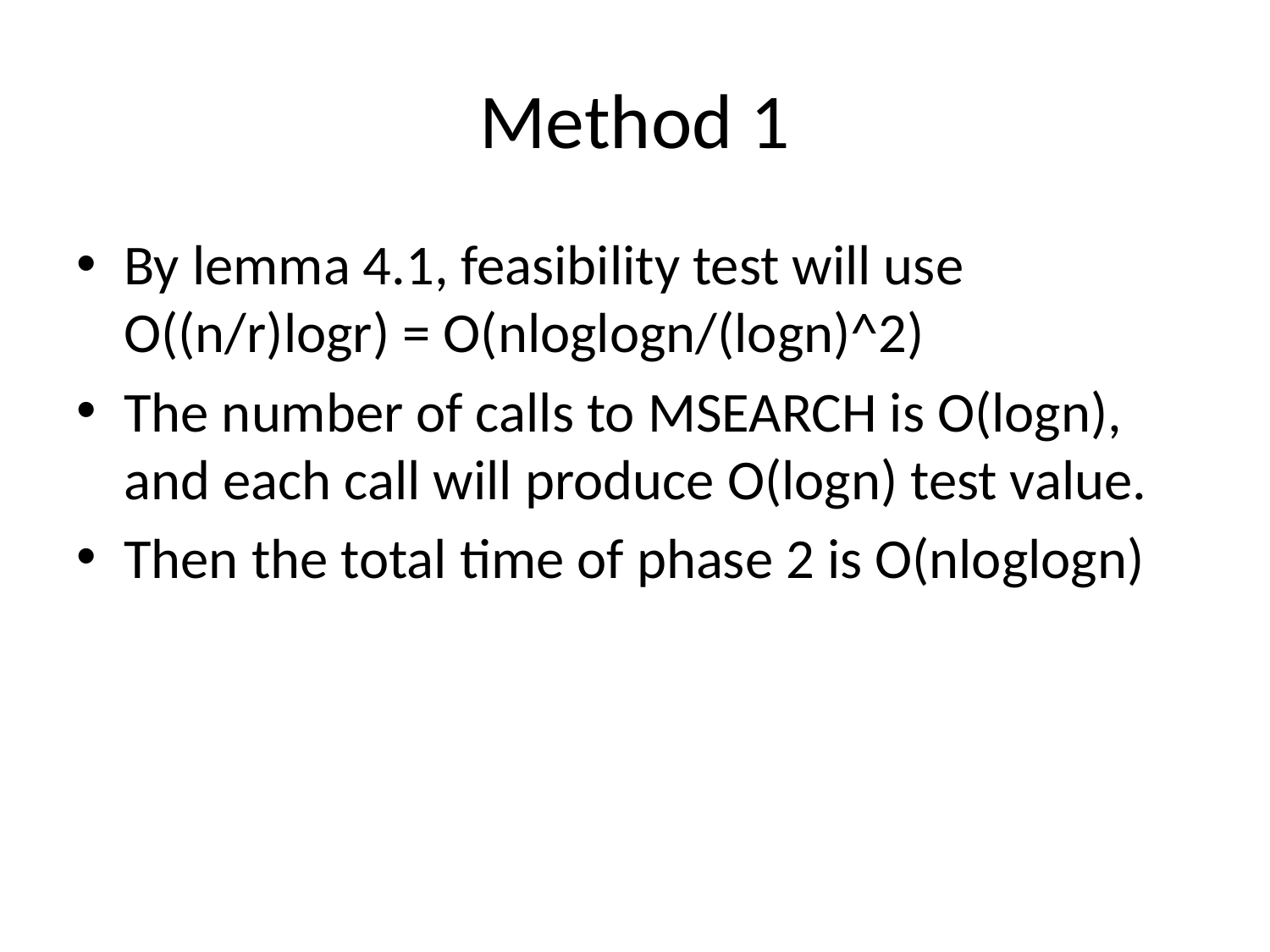

# Method 1
By lemma 4.1, feasibility test will use O((n/r)logr) = O(nloglogn/(logn)^2)
The number of calls to MSEARCH is O(logn), and each call will produce O(logn) test value.
Then the total time of phase 2 is O(nloglogn)